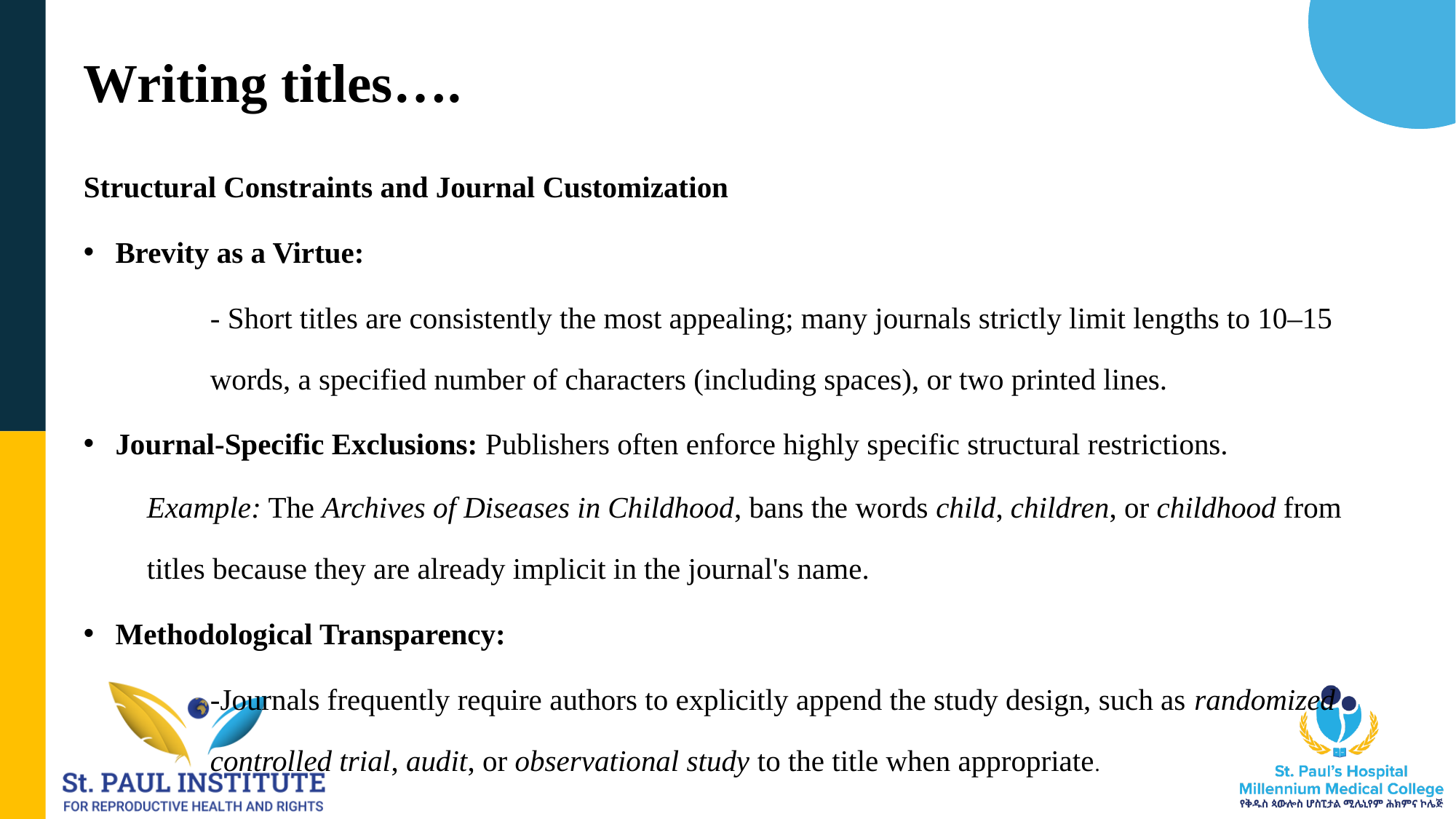

# Writing titles….

Structural Constraints and Journal Customization
Brevity as a Virtue:
- Short titles are consistently the most appealing; many journals strictly limit lengths to 10–15 words, a specified number of characters (including spaces), or two printed lines.
Journal-Specific Exclusions: Publishers often enforce highly specific structural restrictions.
Example: The Archives of Diseases in Childhood, bans the words child, children, or childhood from titles because they are already implicit in the journal's name.
Methodological Transparency:
-Journals frequently require authors to explicitly append the study design, such as randomized controlled trial, audit, or observational study to the title when appropriate.